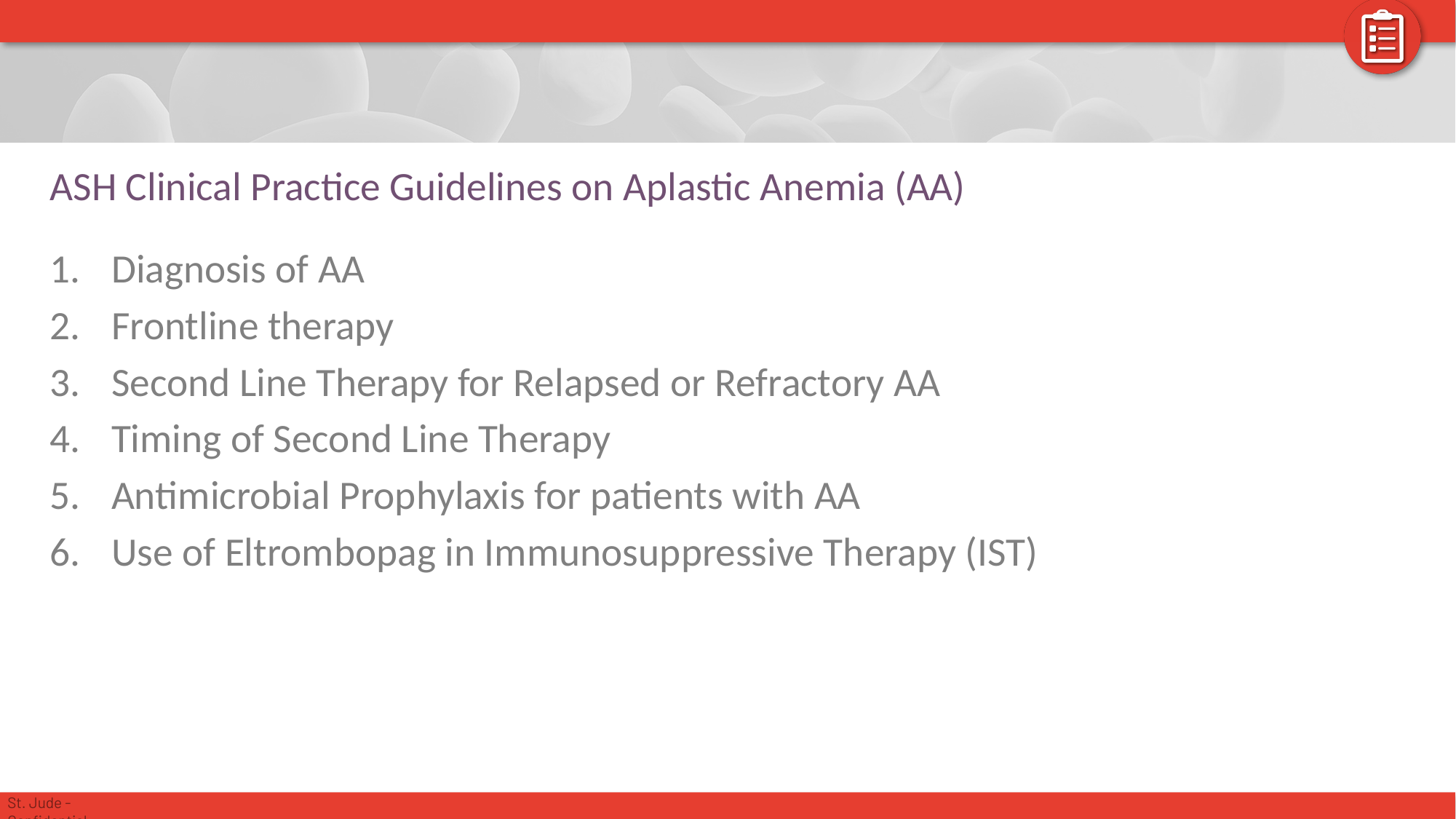

# ASH Clinical Practice Guidelines on Aplastic Anemia (AA)
Diagnosis of AA
Frontline therapy
Second Line Therapy for Relapsed or Refractory AA
Timing of Second Line Therapy
Antimicrobial Prophylaxis for patients with AA
Use of Eltrombopag in Immunosuppressive Therapy (IST)